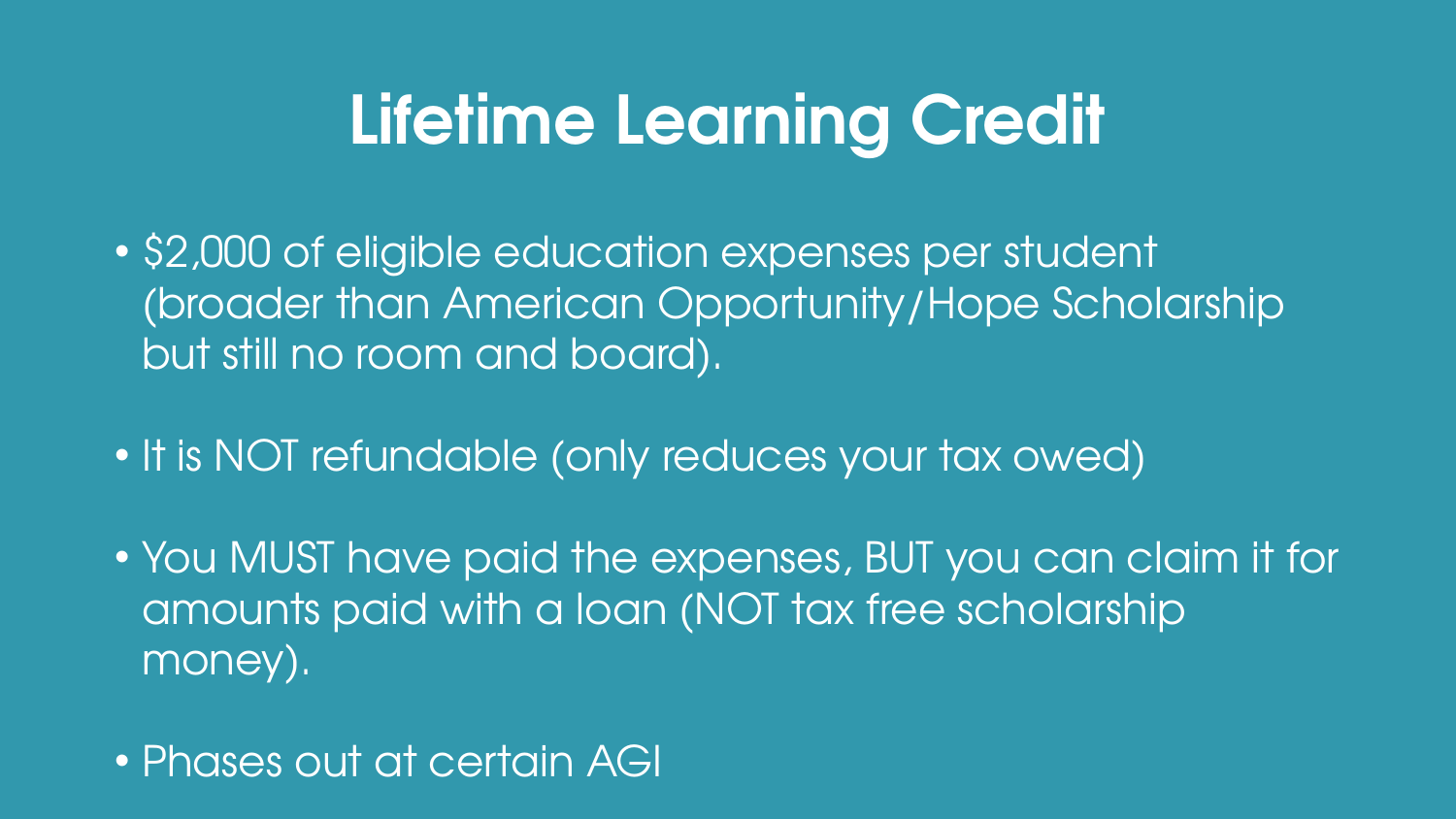

# Lifetime Learning Credit
$2,000 of eligible education expenses per student (broader than American Opportunity/Hope Scholarship but still no room and board).

It is NOT refundable (only reduces your tax owed)

You MUST have paid the expenses, BUT you can claim it for amounts paid with a loan (NOT tax free scholarship money).

Phases out at certain AGI